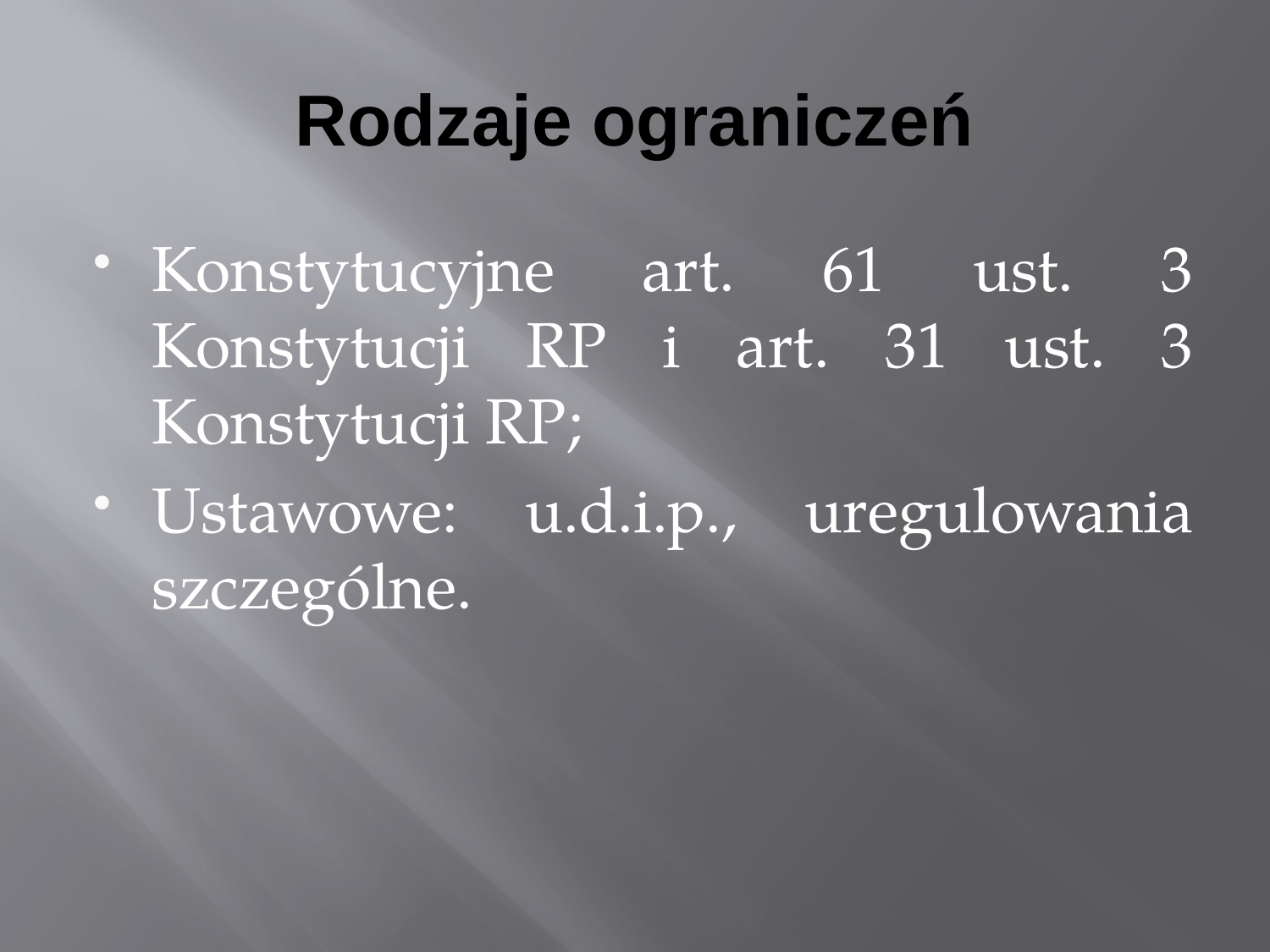

# Rodzaje ograniczeń
Konstytucyjne art. 61 ust. 3 Konstytucji RP i art. 31 ust. 3 Konstytucji RP;
Ustawowe: u.d.i.p., uregulowania szczególne.